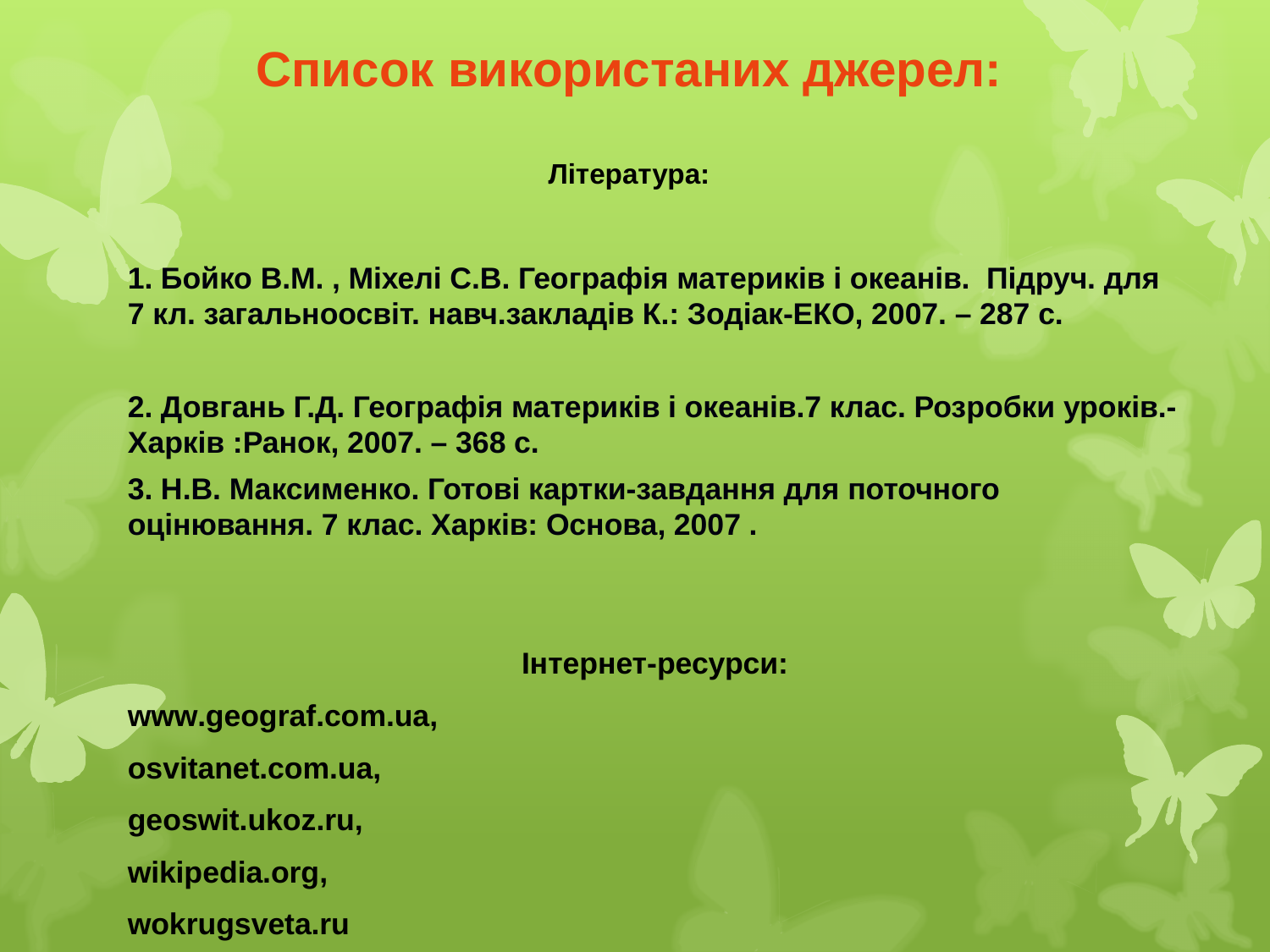

# Список використаних джерел: Література:
1. Бойко В.М. , Міхелі С.В. Географія материків і океанів.  Підруч. для 7 кл. загальноосвіт. навч.закладів К.: Зодіак-ЕКО, 2007. – 287 с.

2. Довгань Г.Д. Географія материків і океанів.7 клас. Розробки уроків.-Харків :Ранок, 2007. – 368 с.
3. Н.В. Максименко. Готові картки-завдання для поточного оцінювання. 7 клас. Харків: Основа, 2007 .

Інтернет-ресурси:
www.geograf.com.ua,
osvitanet.com.ua,
geoswit.ukoz.ru,
wikipedia.org,
wokrugsveta.ru